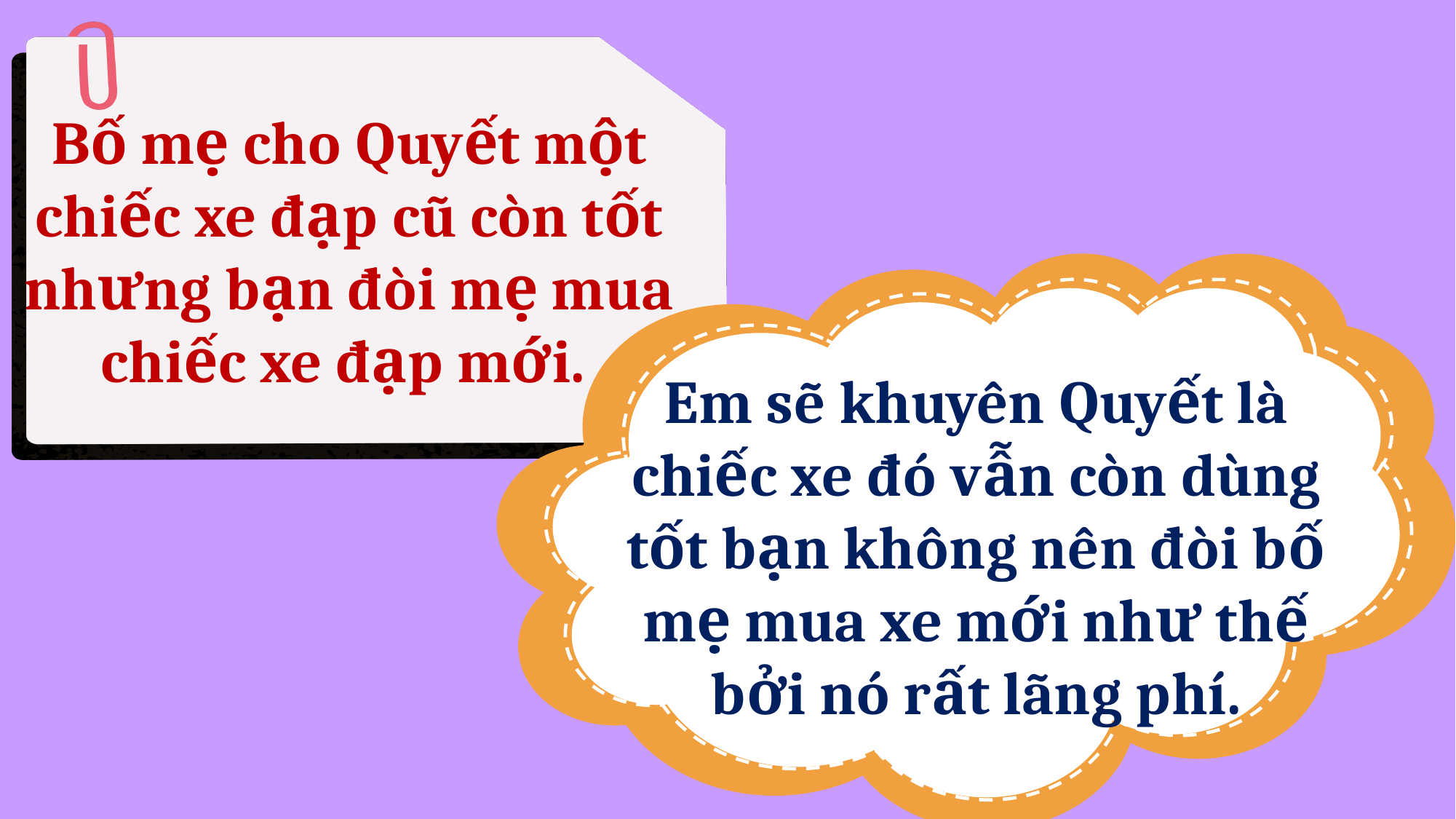

Bố mẹ cho Quyết một chiếc xe đạp cũ còn tốt nhưng bạn đòi mẹ mua chiếc xe đạp mới.

Em sẽ khuyên Quyết là chiếc xe đó vẫn còn dùng tốt bạn không nên đòi bố mẹ mua xe mới như thế bởi nó rất lãng phí.